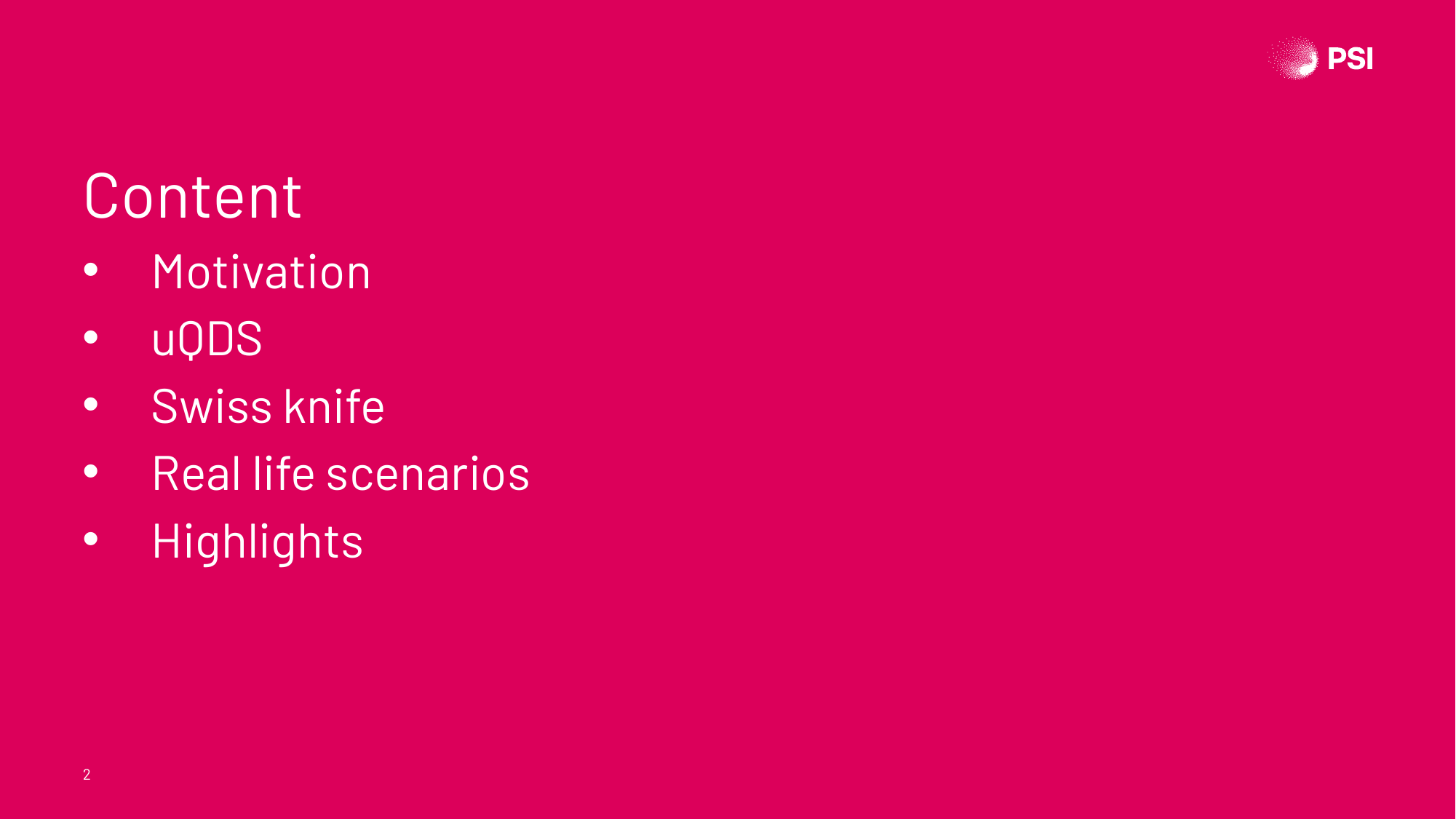

Content
Motivation
uQDS
Swiss knife
Real life scenarios
Highlights
2